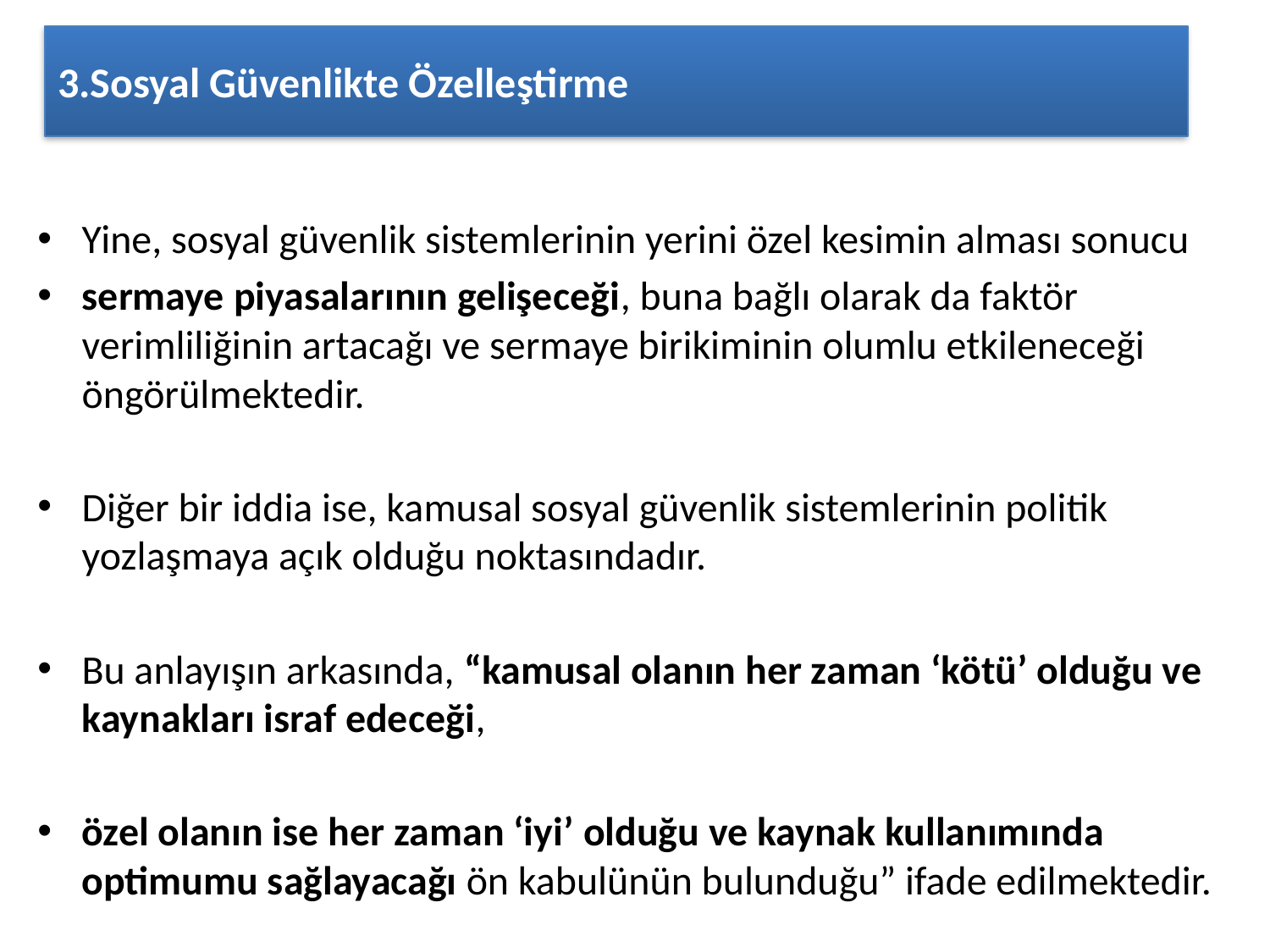

# 3.Sosyal Güvenlikte Özelleştirme

Yine, sosyal güvenlik sistemlerinin yerini özel kesimin alması sonucu
sermaye piyasalarının gelişeceği, buna bağlı olarak da faktör verimliliğinin artacağı ve sermaye birikiminin olumlu etkileneceği öngörülmektedir.

Diğer bir iddia ise, kamusal sosyal güvenlik sistemlerinin politik yozlaşmaya açık olduğu noktasındadır.

Bu anlayışın arkasında, “kamusal olanın her zaman ‘kötü’ olduğu ve kaynakları israf edeceği,

özel olanın ise her zaman ‘iyi’ olduğu ve kaynak kullanımında optimumu sağlayacağı ön kabulünün bulunduğu” ifade edilmektedir.